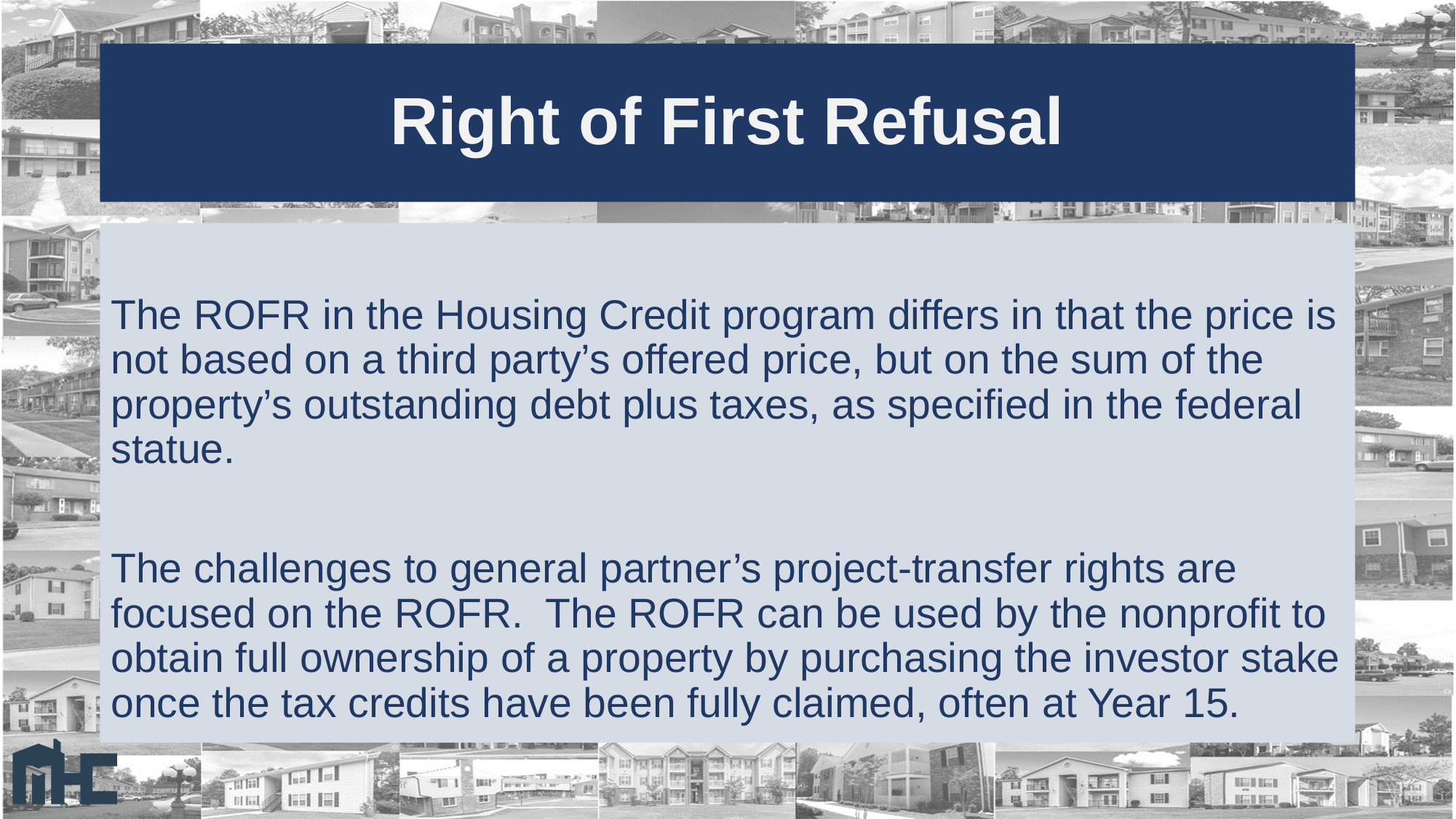

# Right of First Refusal

The ROFR in the Housing Credit program differs in that the price is not based on a third party’s offered price, but on the sum of the property’s outstanding debt plus taxes, as specified in the federal statue.

The challenges to general partner’s project-transfer rights are focused on the ROFR.  The ROFR can be used by the nonprofit to obtain full ownership of a property by purchasing the investor stake once the tax credits have been fully claimed, often at Year 15.